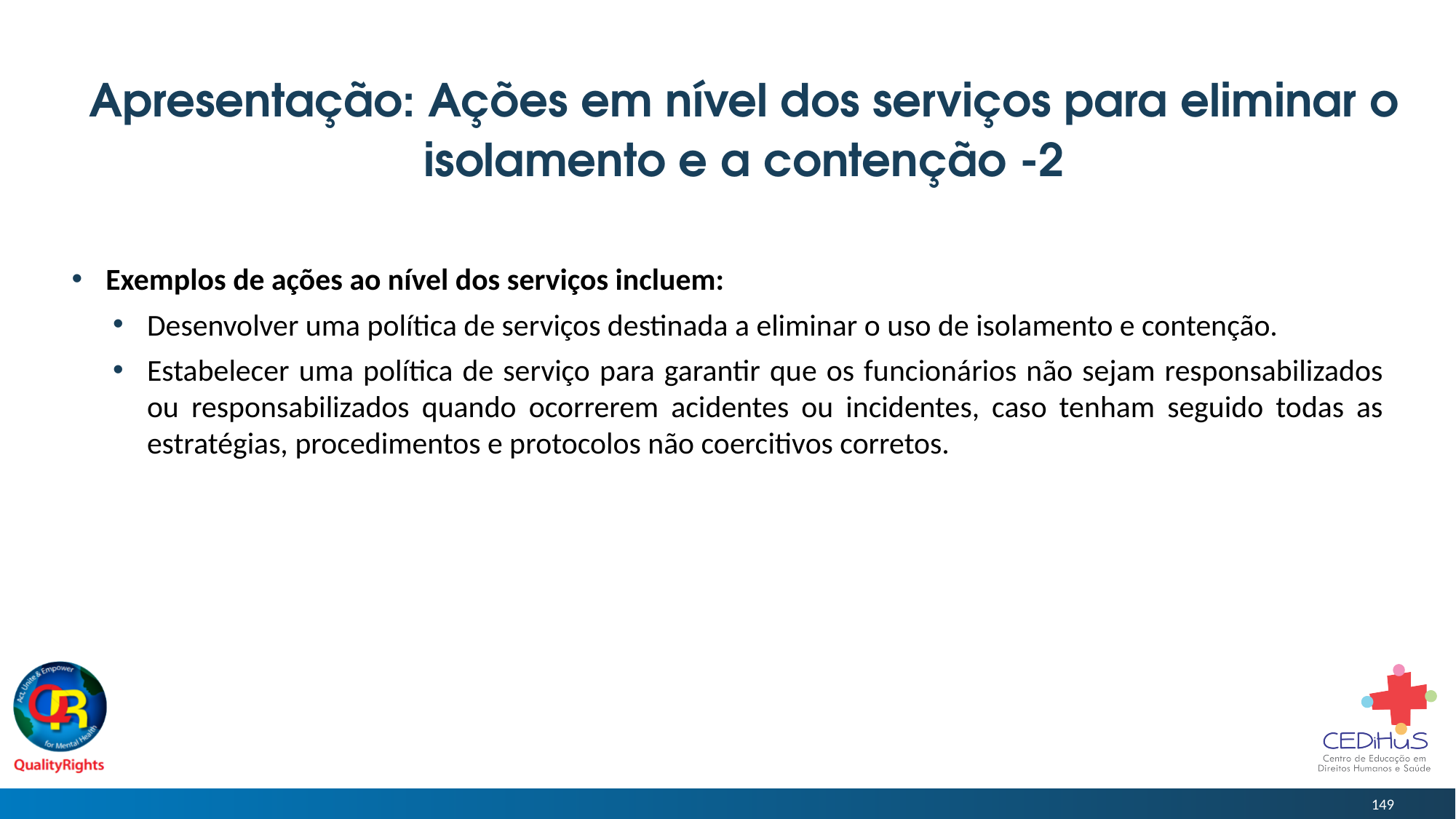

# Apresentação: Ações em nível dos serviços para eliminar o isolamento e a contenção -2
Exemplos de ações ao nível dos serviços incluem:
Desenvolver uma política de serviços destinada a eliminar o uso de isolamento e contenção.
Estabelecer uma política de serviço para garantir que os funcionários não sejam responsabilizados ou responsabilizados quando ocorrerem acidentes ou incidentes, caso tenham seguido todas as estratégias, procedimentos e protocolos não coercitivos corretos.